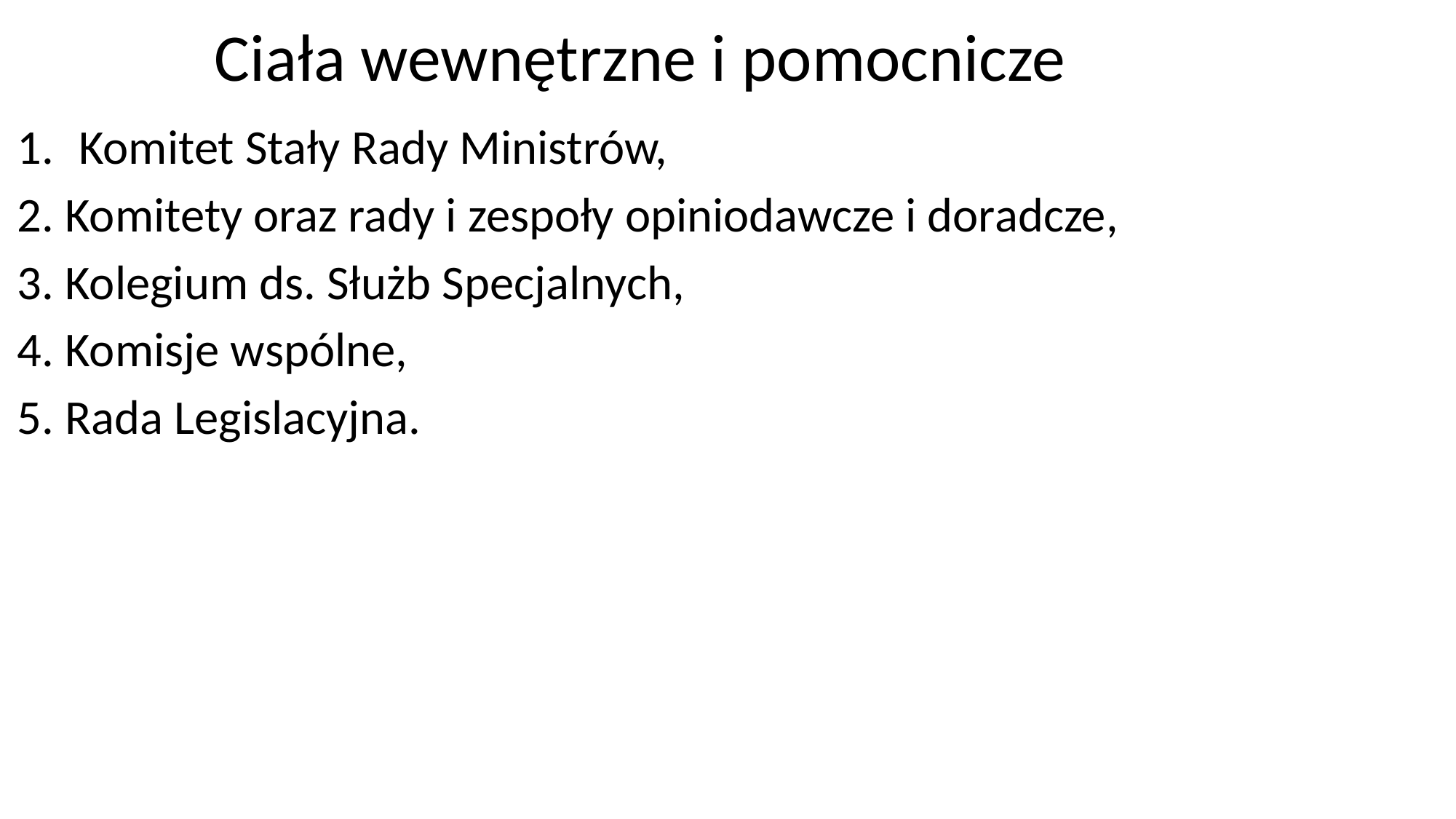

# Ciała wewnętrzne i pomocnicze
Komitet Stały Rady Ministrów,
2. Komitety oraz rady i zespoły opiniodawcze i doradcze,
3. Kolegium ds. Służb Specjalnych,
4. Komisje wspólne,
5. Rada Legislacyjna.